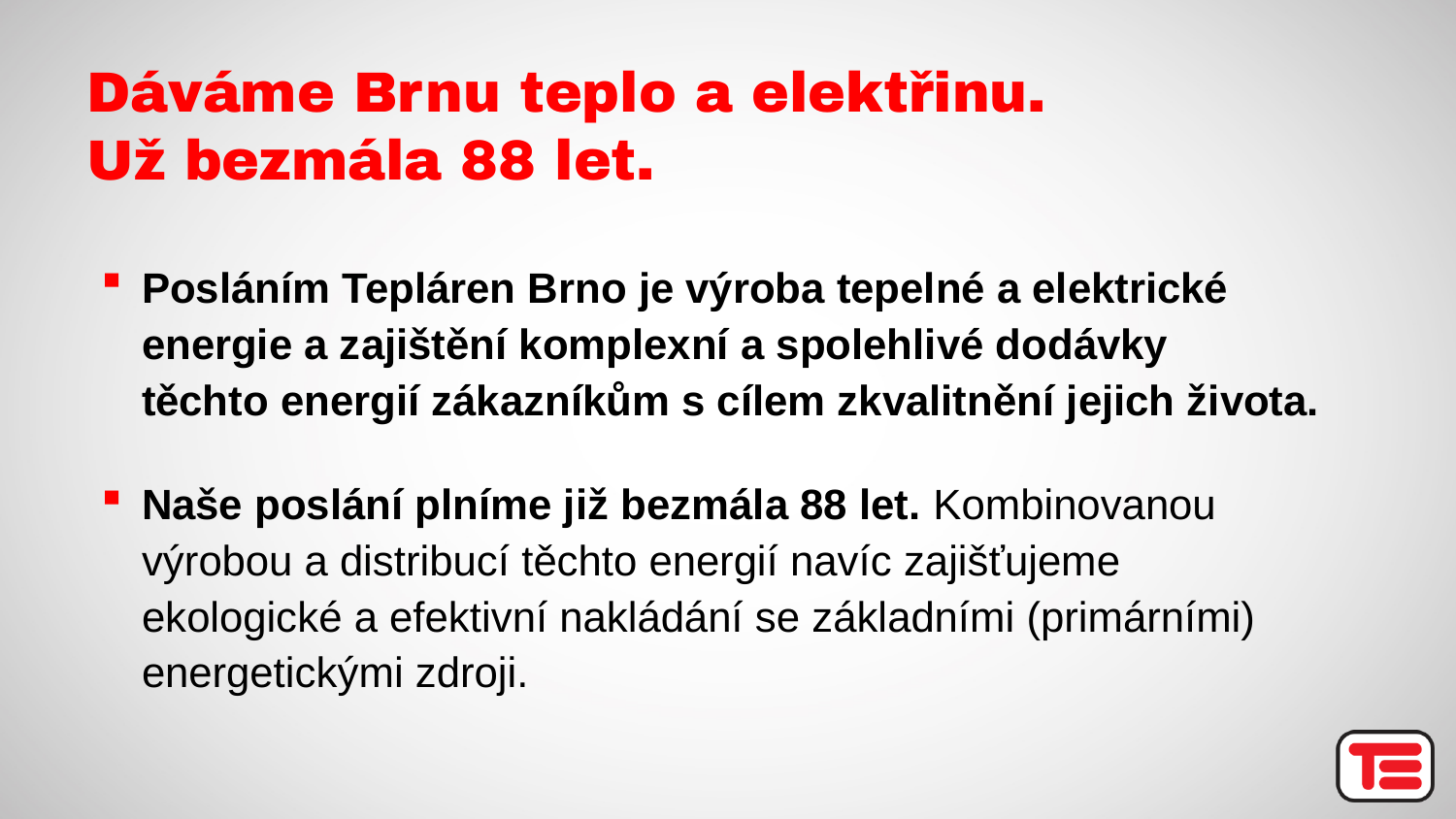

Dáváme Brnu teplo a elektřinu.
Už bezmála 88 let.
Posláním Tepláren Brno je výroba tepelné a elektrické energie a zajištění komplexní a spolehlivé dodávky
těchto energií zákazníkům s cílem zkvalitnění jejich života.
Naše poslání plníme již bezmála 88 let. Kombinovanou výrobou a distribucí těchto energií navíc zajišťujeme
ekologické a efektivní nakládání se základními (primárními) energetickými zdroji.